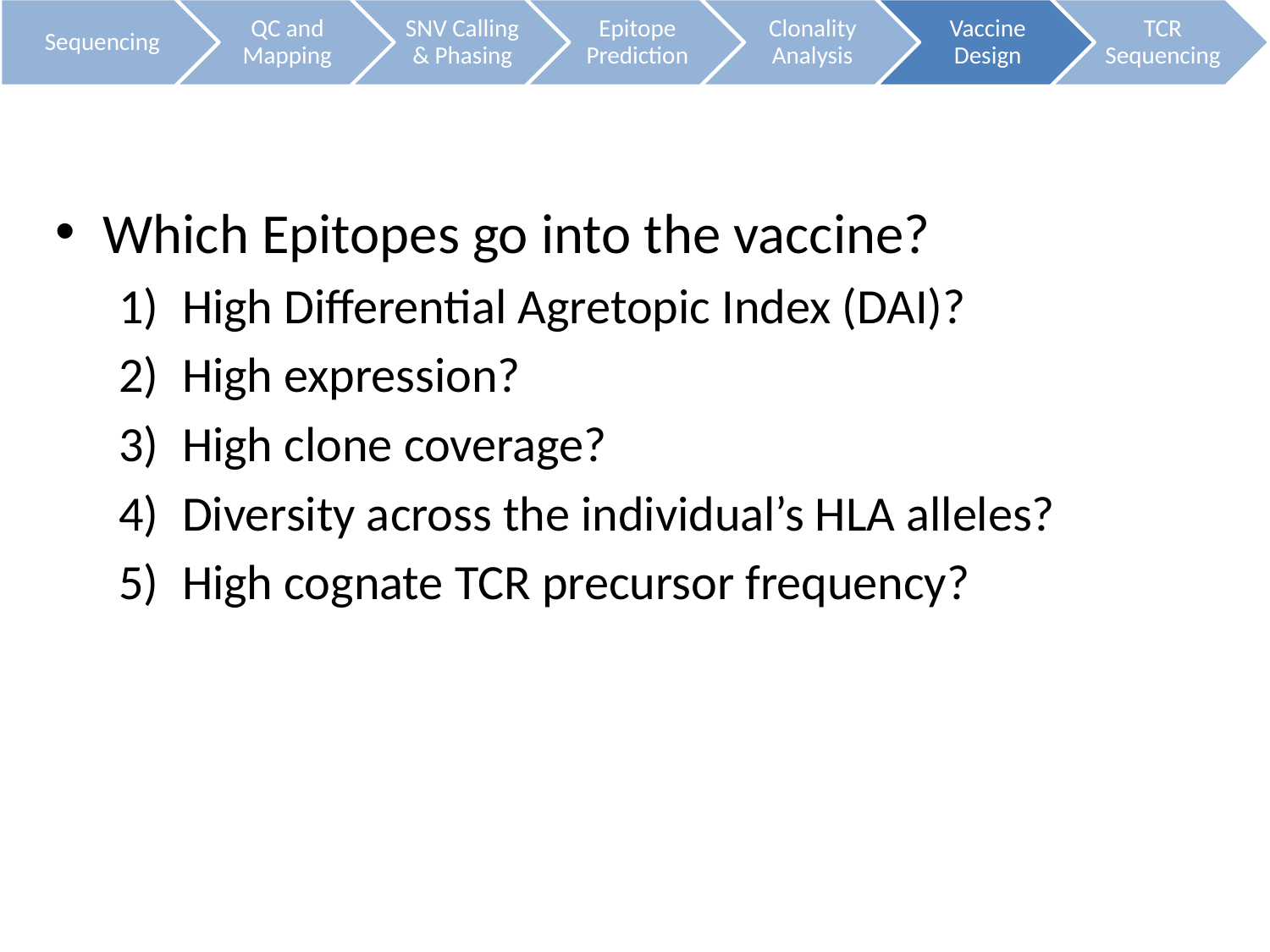

Sequencing
QC and Mapping
SNV Calling & Phasing
Epitope Prediction
Clonality Analysis
Vaccine Design
TCR Sequencing
Which Epitopes go into the vaccine?
High Differential Agretopic Index (DAI)?
High expression?
High clone coverage?
Diversity across the individual’s HLA alleles?
High cognate TCR precursor frequency?